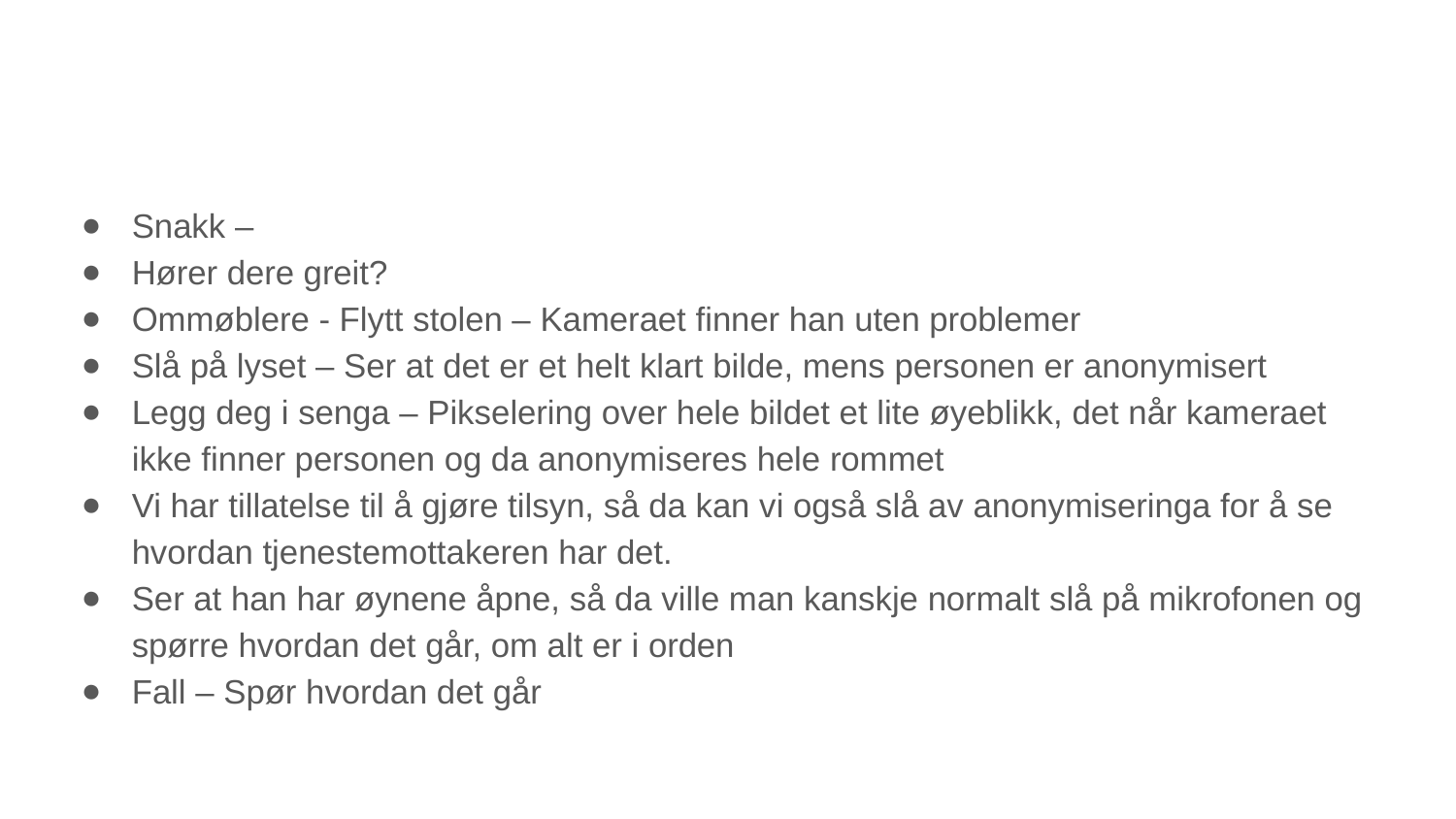

#
Snakk –
Hører dere greit?
Ommøblere - Flytt stolen – Kameraet finner han uten problemer
Slå på lyset – Ser at det er et helt klart bilde, mens personen er anonymisert
Legg deg i senga – Pikselering over hele bildet et lite øyeblikk, det når kameraet ikke finner personen og da anonymiseres hele rommet
Vi har tillatelse til å gjøre tilsyn, så da kan vi også slå av anonymiseringa for å se hvordan tjenestemottakeren har det.
Ser at han har øynene åpne, så da ville man kanskje normalt slå på mikrofonen og spørre hvordan det går, om alt er i orden
Fall – Spør hvordan det går